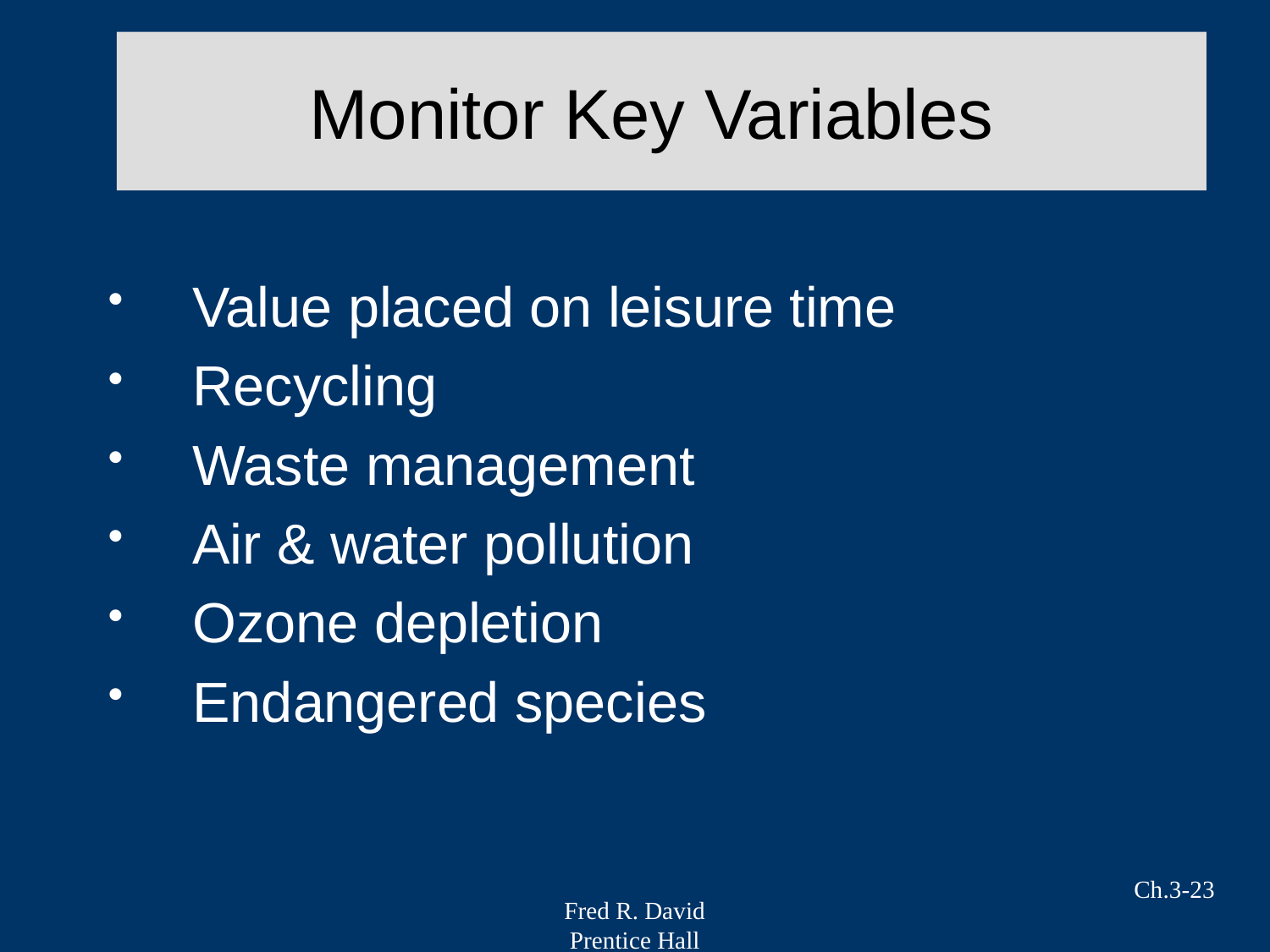

# Monitor Key Variables
Value placed on leisure time
Recycling
Waste management
Air & water pollution
Ozone depletion
Endangered species

Ch.3-23
Fred R. David
Prentice Hall